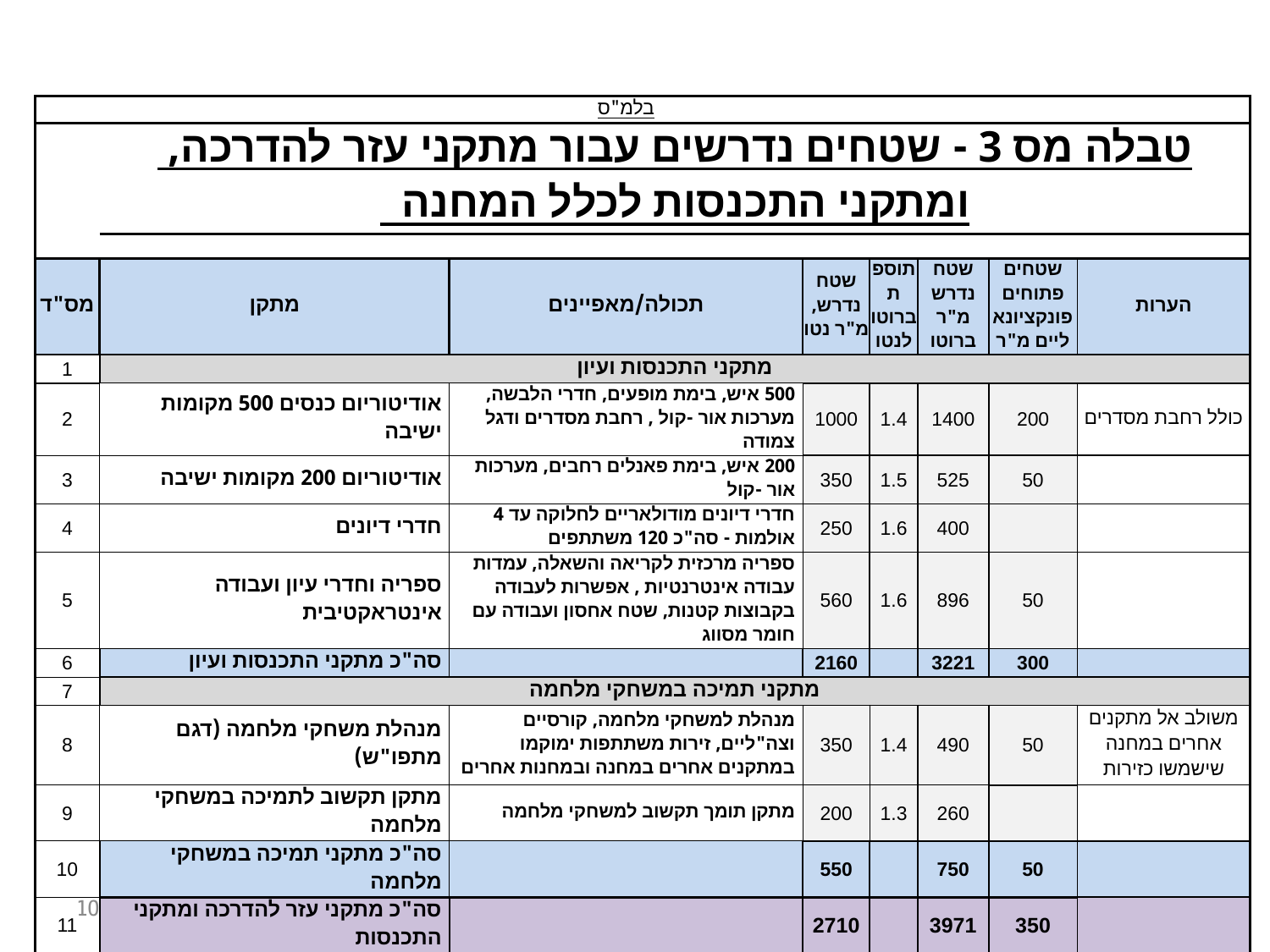

|  |  | בלמ"ס |  |  |  |  |  |
| --- | --- | --- | --- | --- | --- | --- | --- |
|  | טבלה מס 3 - שטחים נדרשים עבור מתקני עזר להדרכה, ומתקני התכנסות לכלל המחנה |  |  |  |  |  |  |
|  |  |  |  |  |  |  |  |
| מס"ד | מתקן | תכולה/מאפיינים | שטח נדרש, מ"ר נטו | תוספת ברוטו לנטו | שטח נדרש מ"ר ברוטו | שטחים פתוחים פונקציונאליים מ"ר | הערות |
| 1 | מתקני התכנסות ועיון |  |  |  |  |  |  |
| 2 | אודיטוריום כנסים 500 מקומות ישיבה | 500 איש, בימת מופעים, חדרי הלבשה, מערכות אור -קול , רחבת מסדרים ודגל צמודה | 1000 | 1.4 | 1400 | 200 | כולל רחבת מסדרים |
| 3 | אודיטוריום 200 מקומות ישיבה | 200 איש, בימת פאנלים רחבים, מערכות אור -קול | 350 | 1.5 | 525 | 50 |  |
| 4 | חדרי דיונים | חדרי דיונים מודולאריים לחלוקה עד 4 אולמות - סה"כ 120 משתתפים | 250 | 1.6 | 400 |  |  |
| 5 | ספריה וחדרי עיון ועבודה אינטראקטיבית | ספריה מרכזית לקריאה והשאלה, עמדות עבודה אינטרנטיות , אפשרות לעבודה בקבוצות קטנות, שטח אחסון ועבודה עם חומר מסווג | 560 | 1.6 | 896 | 50 |  |
| 6 | סה"כ מתקני התכנסות ועיון |  | 2160 |  | 3221 | 300 |  |
| 7 | מתקני תמיכה במשחקי מלחמה |  |  |  |  |  |  |
| 8 | מנהלת משחקי מלחמה (דגם מתפו"ש) | מנהלת למשחקי מלחמה, קורסיים וצה"ליים, זירות משתתפות ימוקמו במתקנים אחרים במחנה ובמחנות אחרים | 350 | 1.4 | 490 | 50 | משולב אל מתקנים אחרים במחנה שישמשו כזירות |
| 9 | מתקן תקשוב לתמיכה במשחקי מלחמה | מתקן תומך תקשוב למשחקי מלחמה | 200 | 1.3 | 260 |  |  |
| 10 | סה"כ מתקני תמיכה במשחקי מלחמה |  | 550 |  | 750 | 50 |  |
| 11 | סה"כ מתקני עזר להדרכה ומתקני התכנסות |  | 2710 |  | 3971 | 350 |  |
10